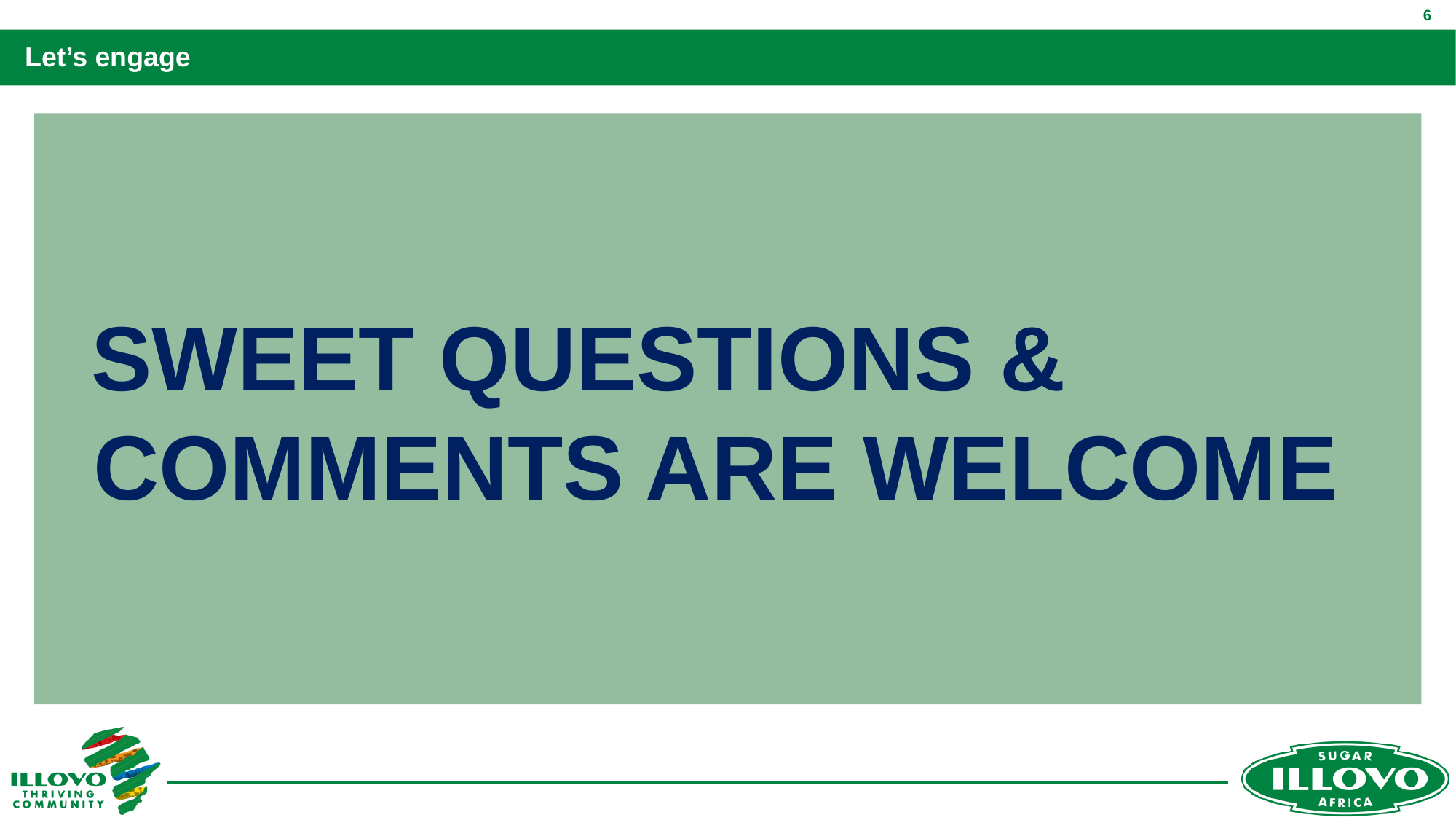

# Let’s engage
 SWEET QUESTIONS & COMMENTS ARE WELCOME